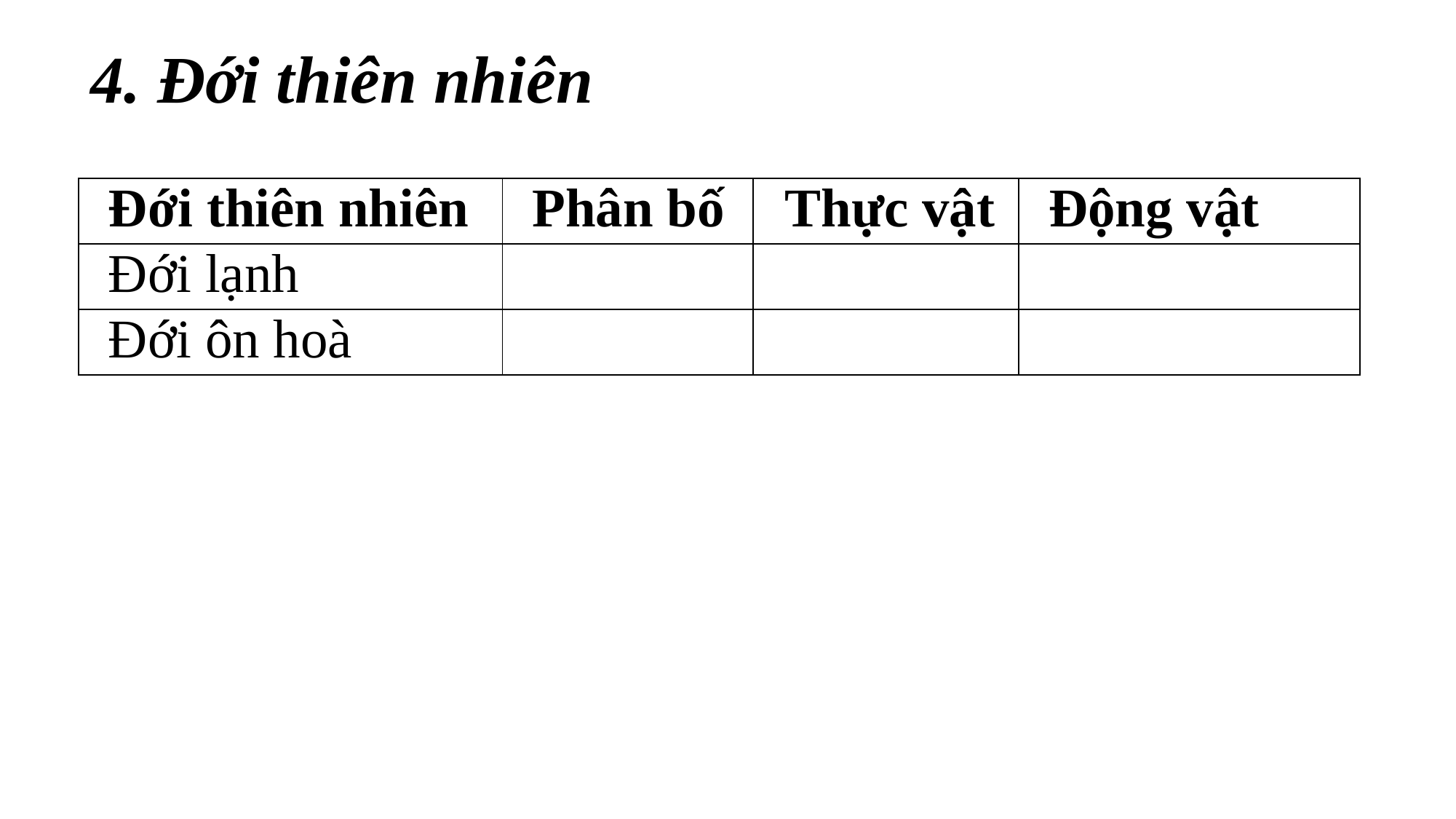

4. Đới thiên nhiên
| Đới thiên nhiên | Phân bố | Thực vật | Động vật |
| --- | --- | --- | --- |
| Đới lạnh |  |  |  |
| Đới ôn hoà |  |  |  |